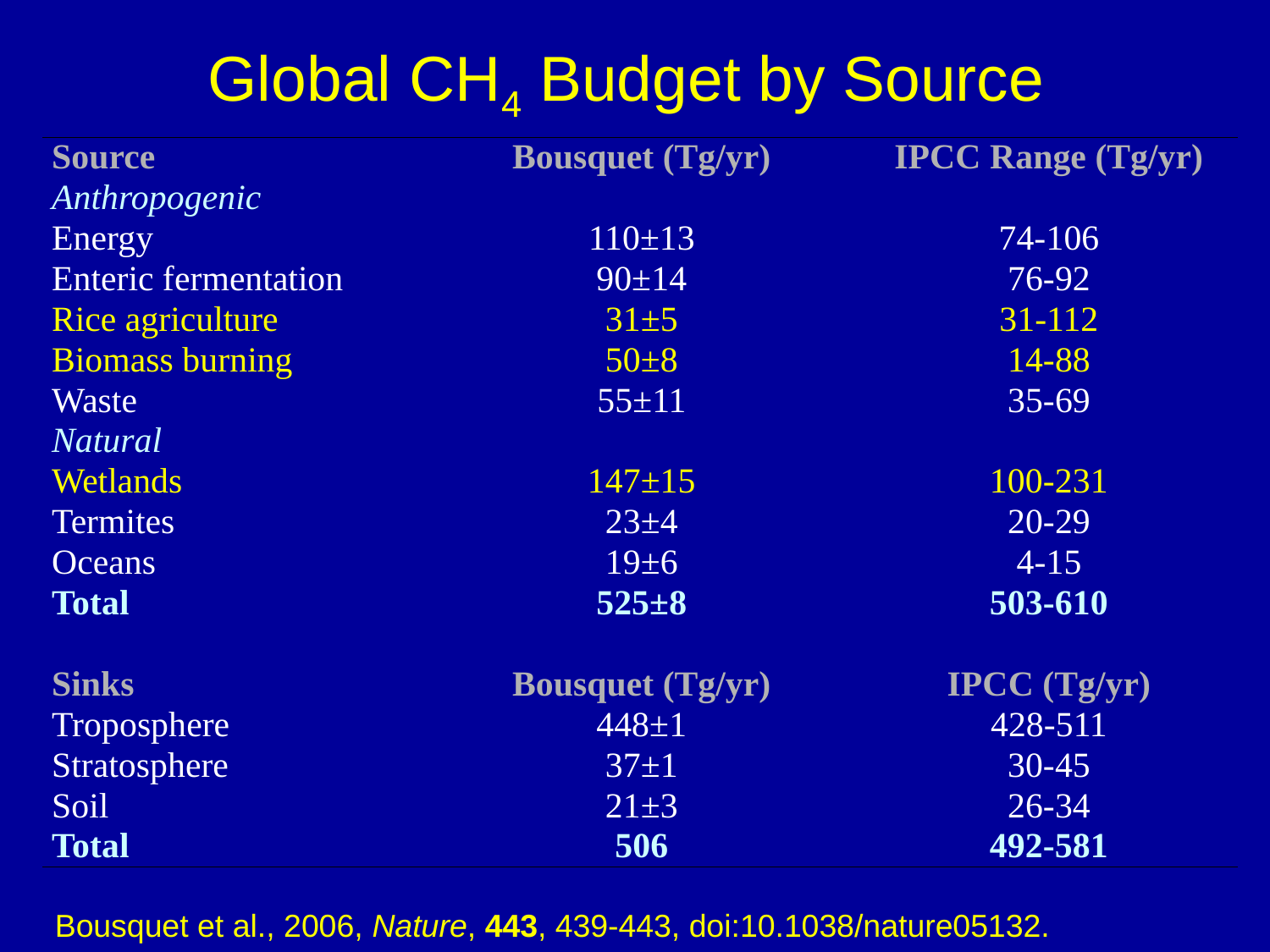

Global CH4 Budget by Source
| Source | Bousquet (Tg/yr) | IPCC Range (Tg/yr) |
| --- | --- | --- |
| Anthropogenic |  |  |
| Energy | 110±13 | 74-106 |
| Enteric fermentation | 90±14 | 76-92 |
| Rice agriculture | 31±5 | 31-112 |
| Biomass burning | 50±8 | 14-88 |
| Waste | 55±11 | 35-69 |
| Natural |  |  |
| Wetlands | 147±15 | 100-231 |
| Termites | 23±4 | 20-29 |
| Oceans | 19±6 | 4-15 |
| Total | 525±8 | 503-610 |
|  |  |  |
| Sinks | Bousquet (Tg/yr) | IPCC (Tg/yr) |
| Troposphere | 448±1 | 428-511 |
| Stratosphere | 37±1 | 30-45 |
| Soil | 21±3 | 26-34 |
| Total | 506 | 492-581 |
Bousquet et al., 2006, Nature, 443, 439-443, doi:10.1038/nature05132.